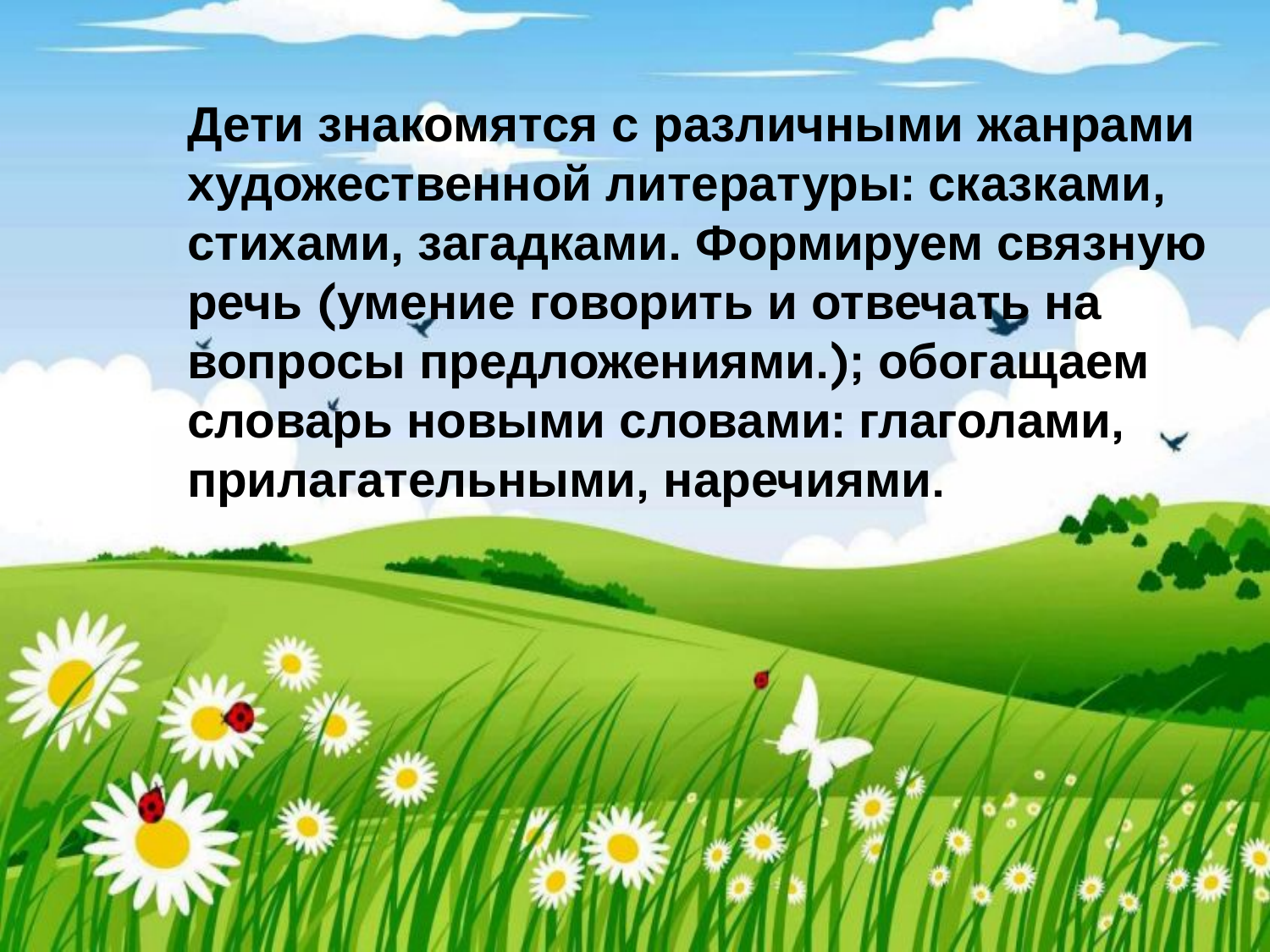

Дети знакомятся с различными жанрами художественной литературы: сказками, стихами, загадками. Формируем связную речь (умение говорить и отвечать на вопросы предложениями.); обогащаем словарь новыми словами: глаголами, прилагательными, наречиями.